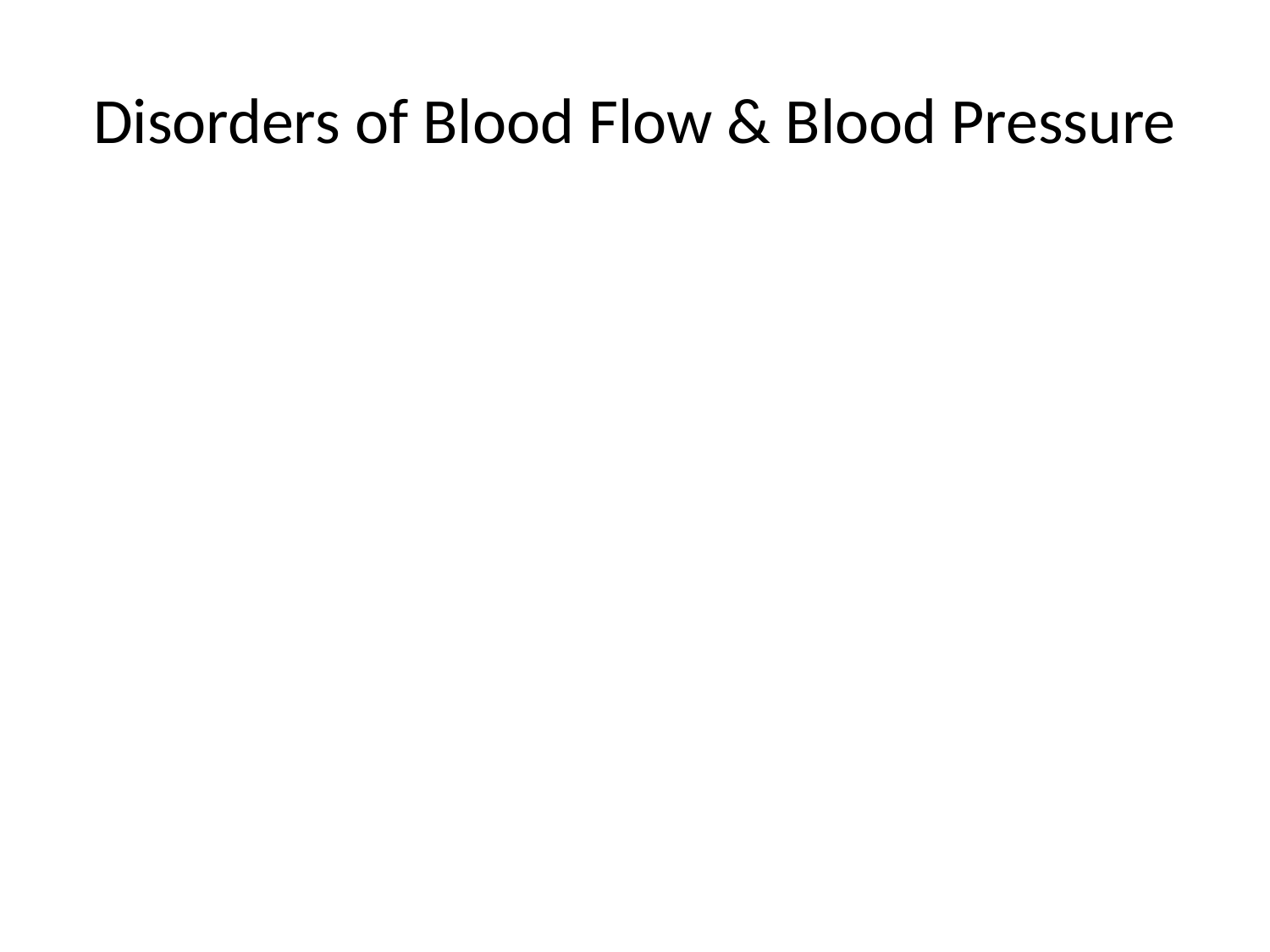

# Disorders of Blood Flow & Blood Pressure